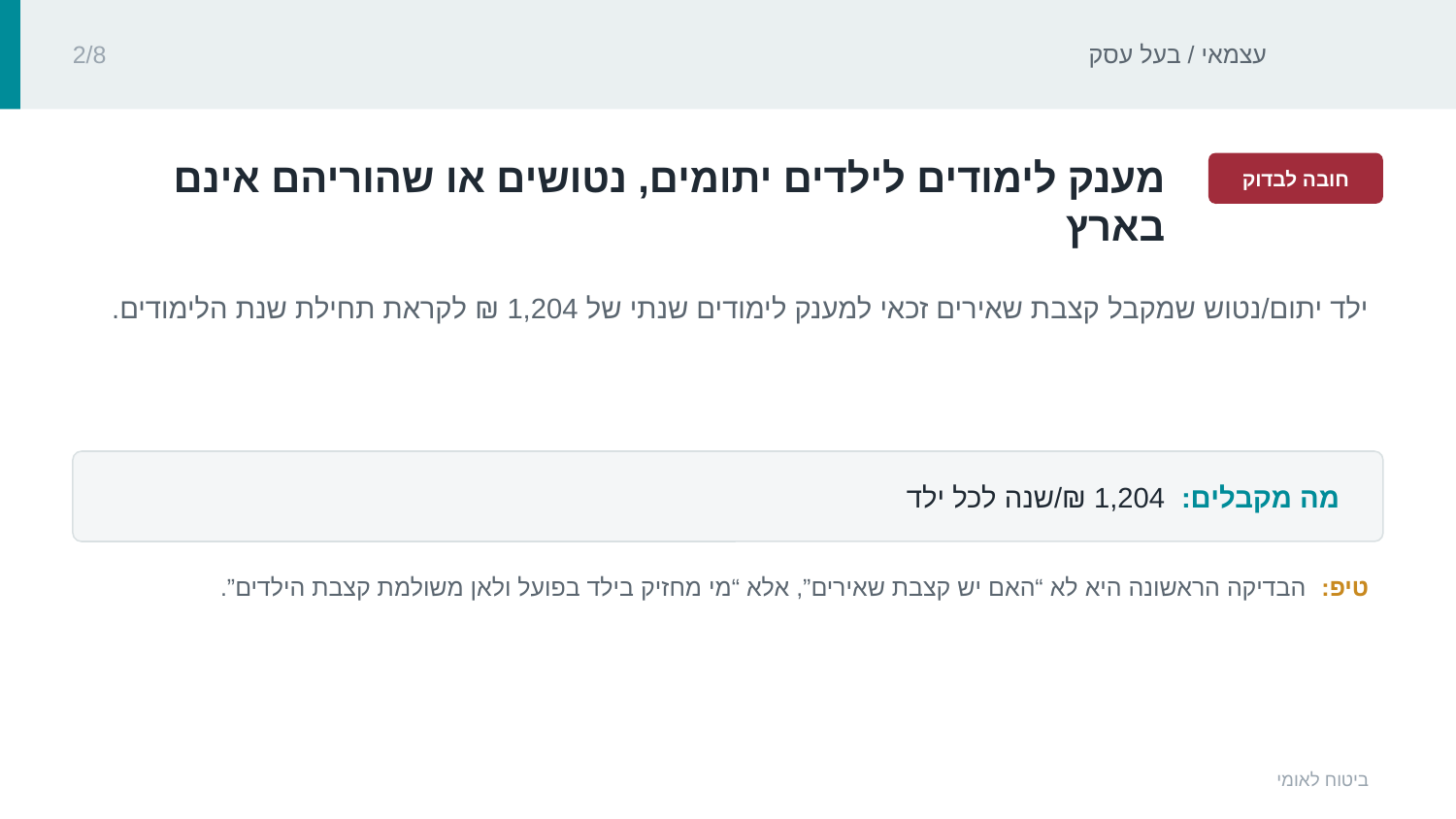

עצמאי / בעל עסק
2/8
‏מענק לימודים לילדים יתומים, נטושים או שהוריהם אינם בארץ‏
חובה לבדוק
‏ילד יתום/נטוש שמקבל קצבת שאירים זכאי למענק לימודים שנתי של ‏1,204 ₪‏ לקראת תחילת שנת הלימודים.‏

מה מקבלים:  ‏‏1,204 ₪‏/שנה לכל ילד‏
טיפ:  ‏הבדיקה הראשונה היא לא “האם יש קצבת שאירים”, אלא “מי מחזיק בילד בפועל ולאן משולמת קצבת הילדים”.‏
ביטוח לאומי